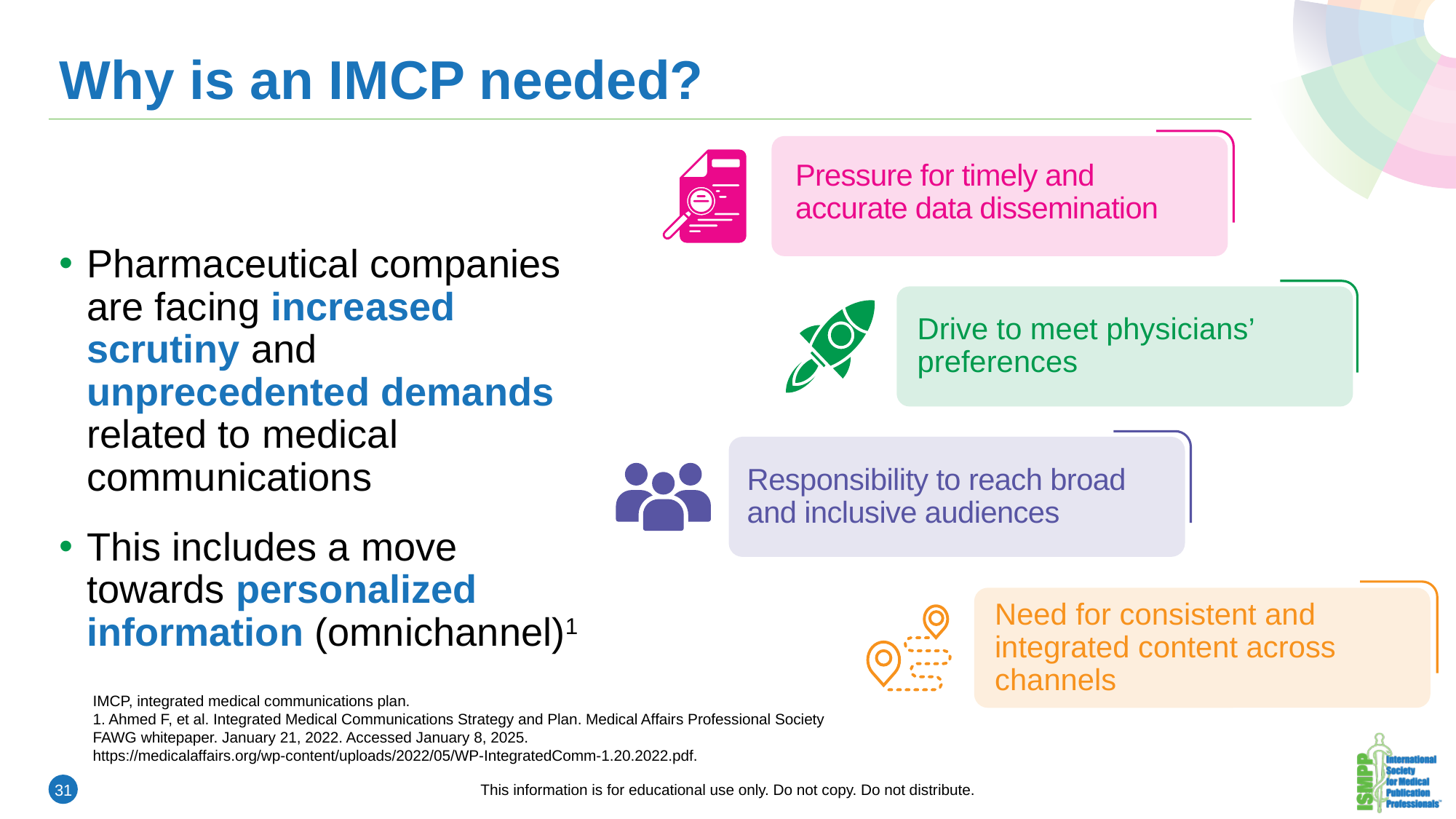

# Why is an IMCP needed?

Pressure for timely and accurate data dissemination

Pharmaceutical companies are facing increased scrutiny and unprecedented demands related to medical communications
This includes a move towards personalized information (omnichannel)1

Drive to meet physicians’ preferences

Responsibility to reach broad
and inclusive audiences

Need for consistent and integrated content across channels

IMCP, integrated medical communications plan.
1. Ahmed F, et al. Integrated Medical Communications Strategy and Plan. Medical Affairs Professional Society FAWG whitepaper. January 21, 2022. Accessed January 8, 2025. https://medicalaffairs.org/wp-content/uploads/2022/05/WP-IntegratedComm-1.20.2022.pdf.
31
This information is for educational use only. Do not copy. Do not distribute.